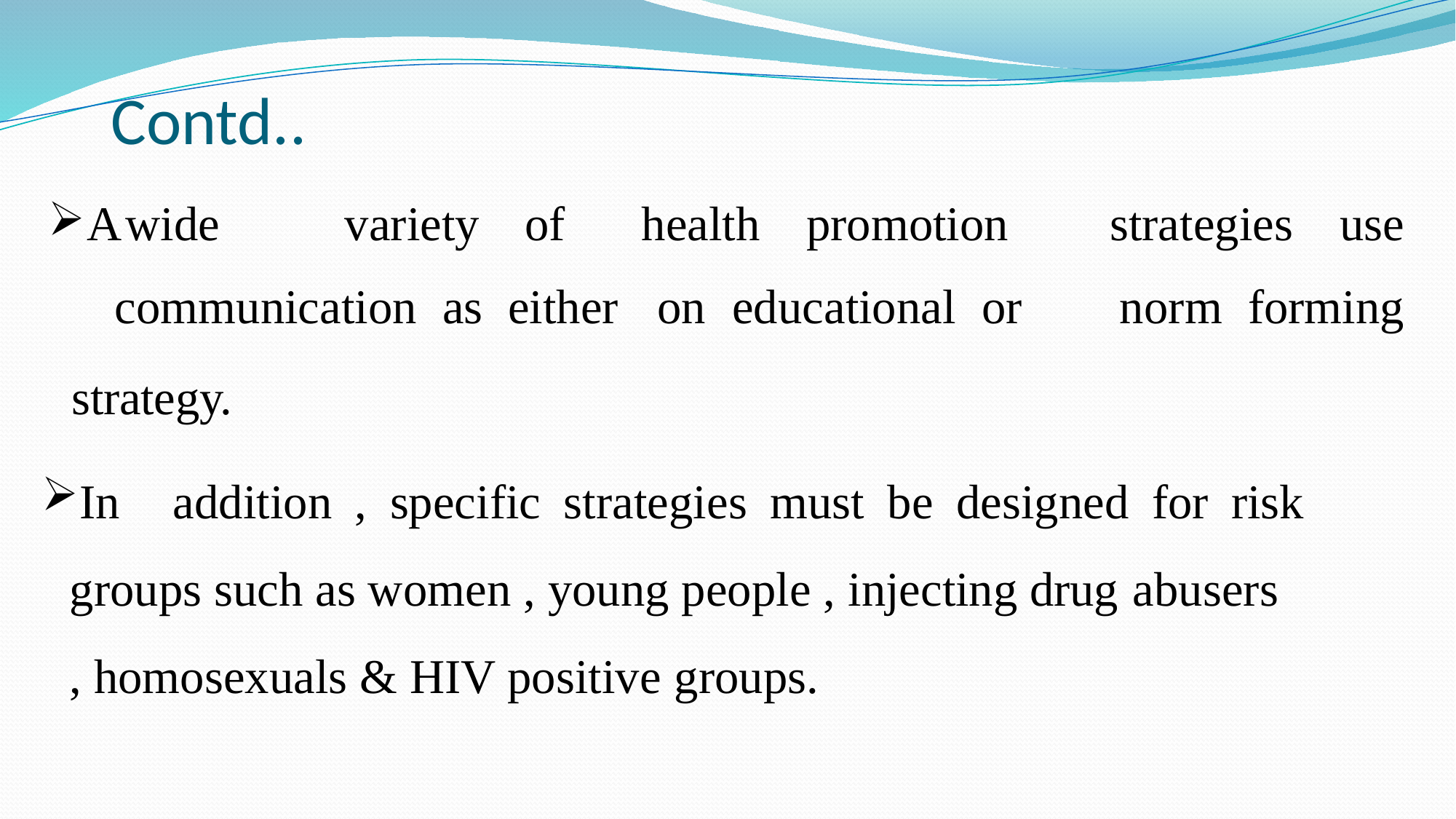

# Contd..
| A wide variety | of health promotion | strategies use |
| --- | --- | --- |
| communication as | either on educational or | norm forming |
| strategy. |  |  |
In	addition	,	specific	strategies	must	be	designed	for	risk  groups such as women , young people , injecting drug abusers
, homosexuals & HIV positive groups.